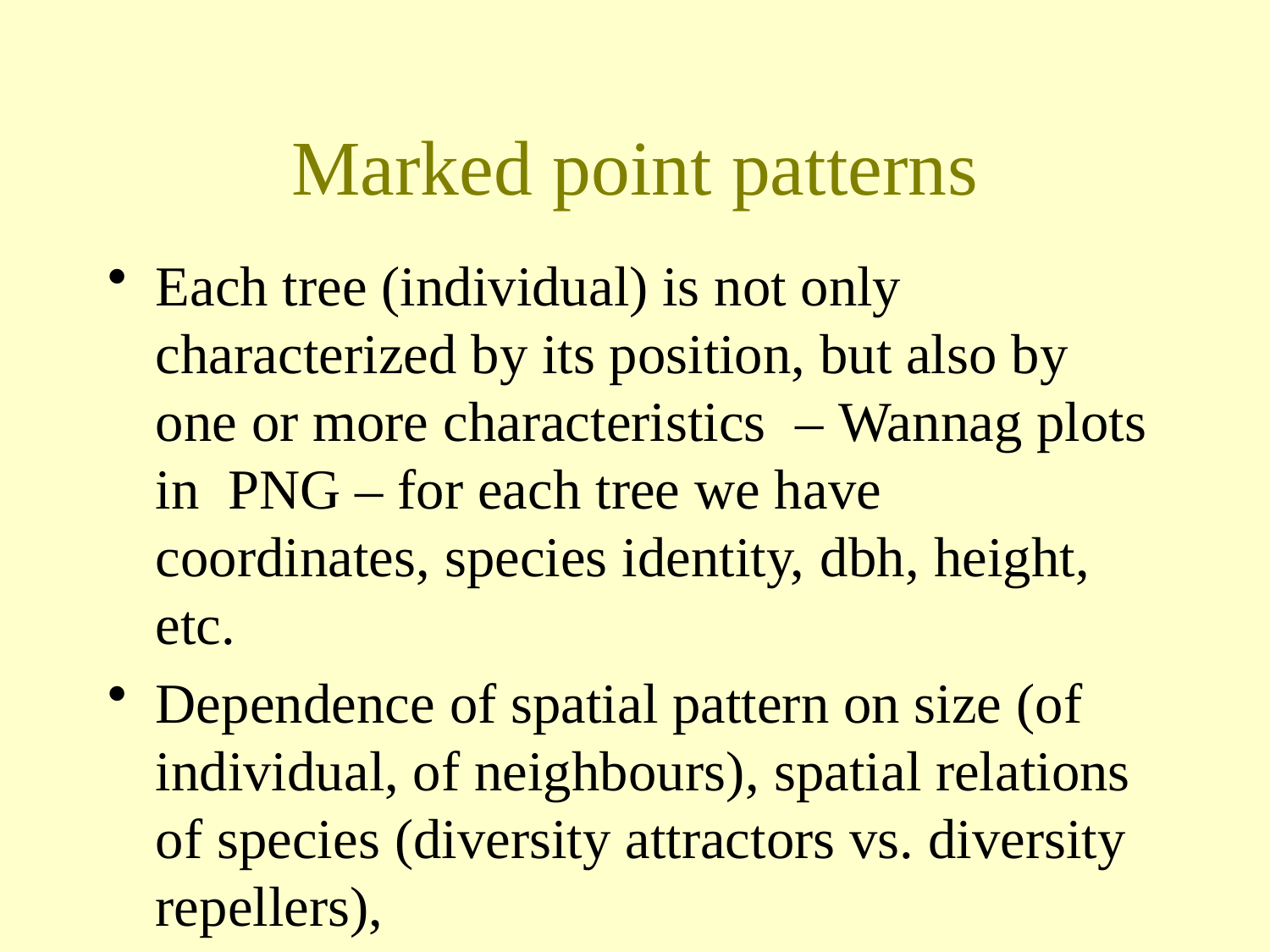

# Marked point patterns
Each tree (individual) is not only characterized by its position, but also by one or more characteristics  – Wannag plots in  PNG – for each tree we have coordinates, species identity, dbh, height, etc.
Dependence of spatial pattern on size (of individual, of neighbours), spatial relations of species (diversity attractors vs. diversity repellers),